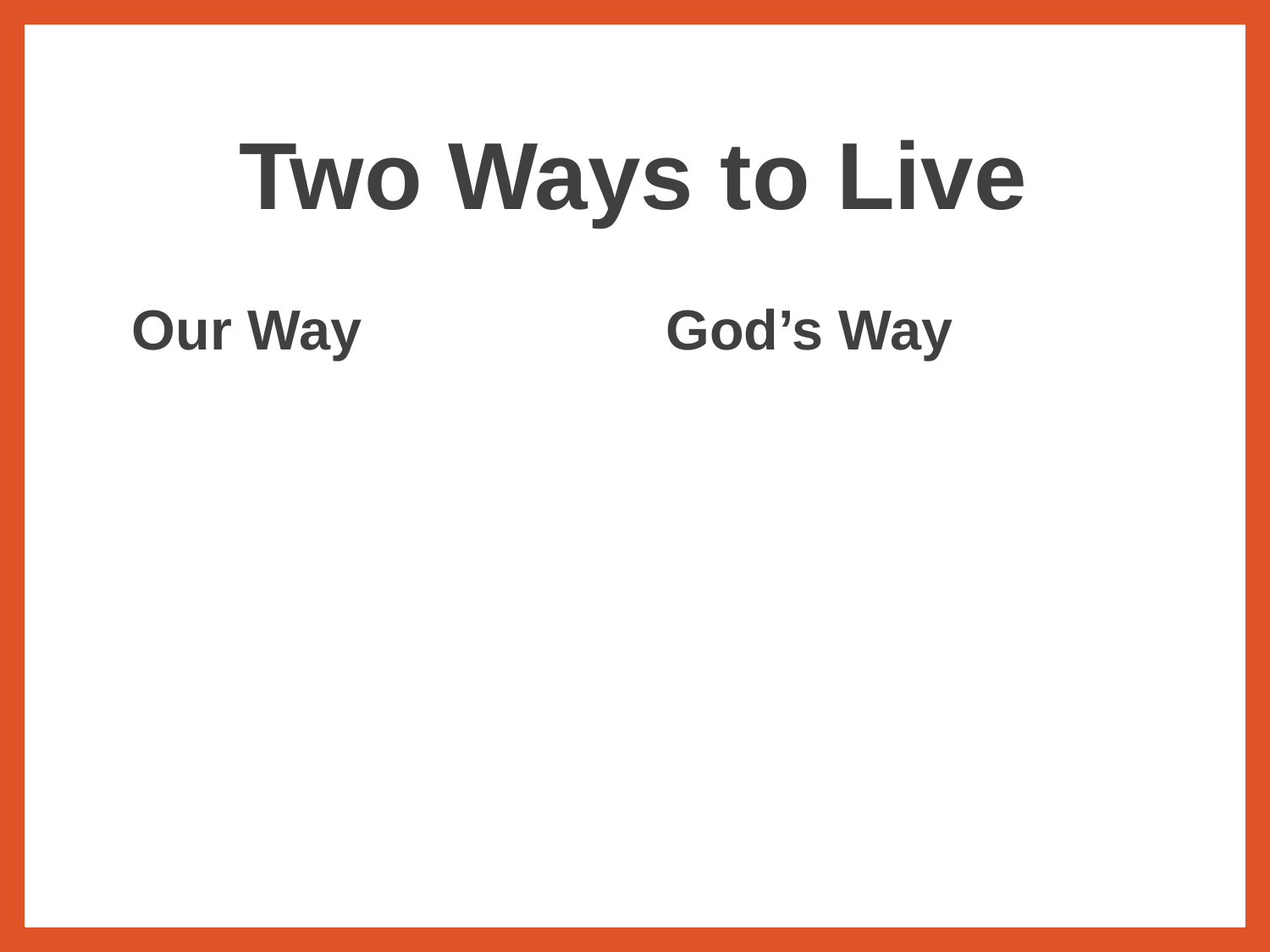

# Two Ways to Live
God’s Way
Our Way